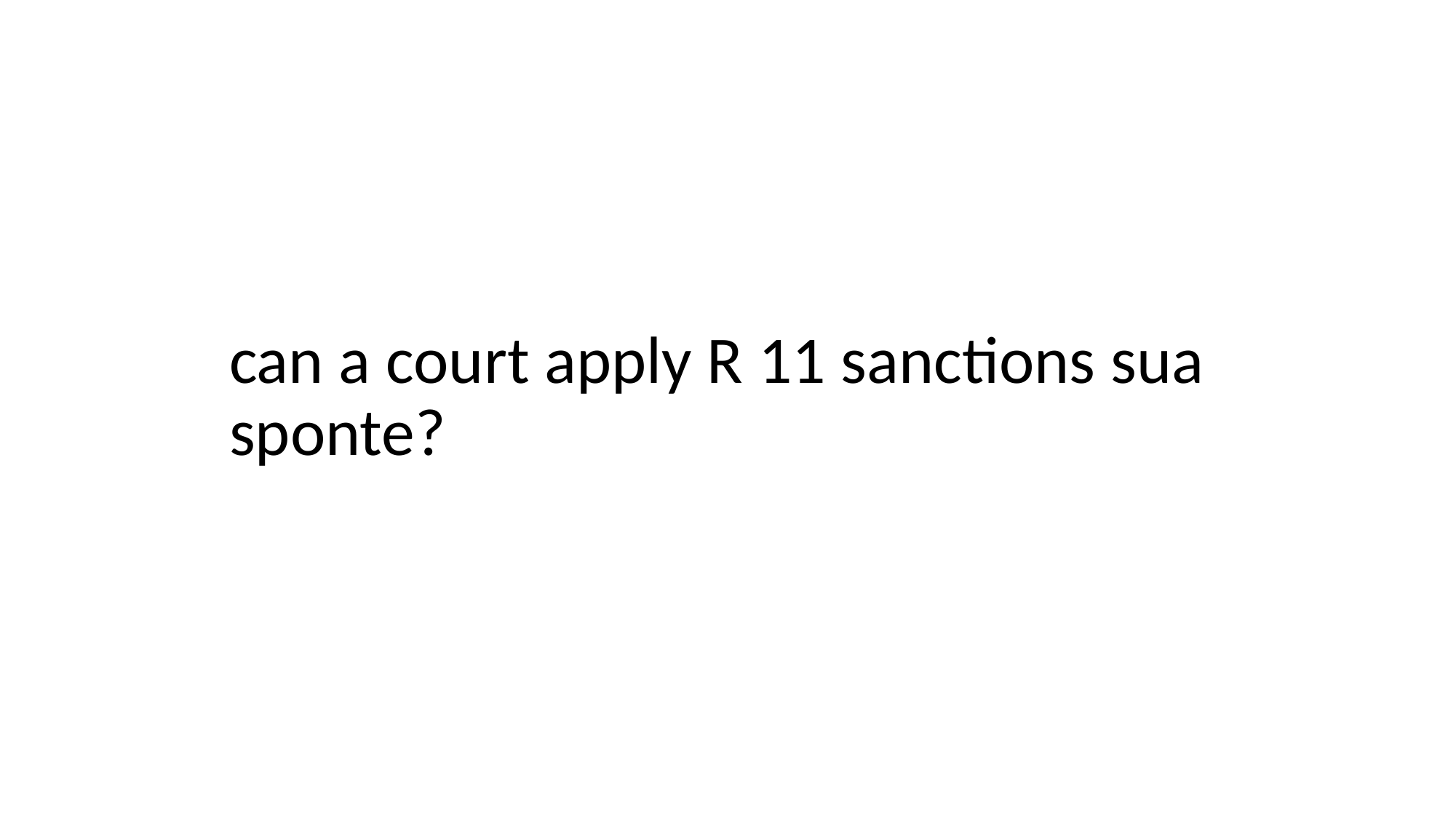

# can a court apply R 11 sanctions sua sponte?